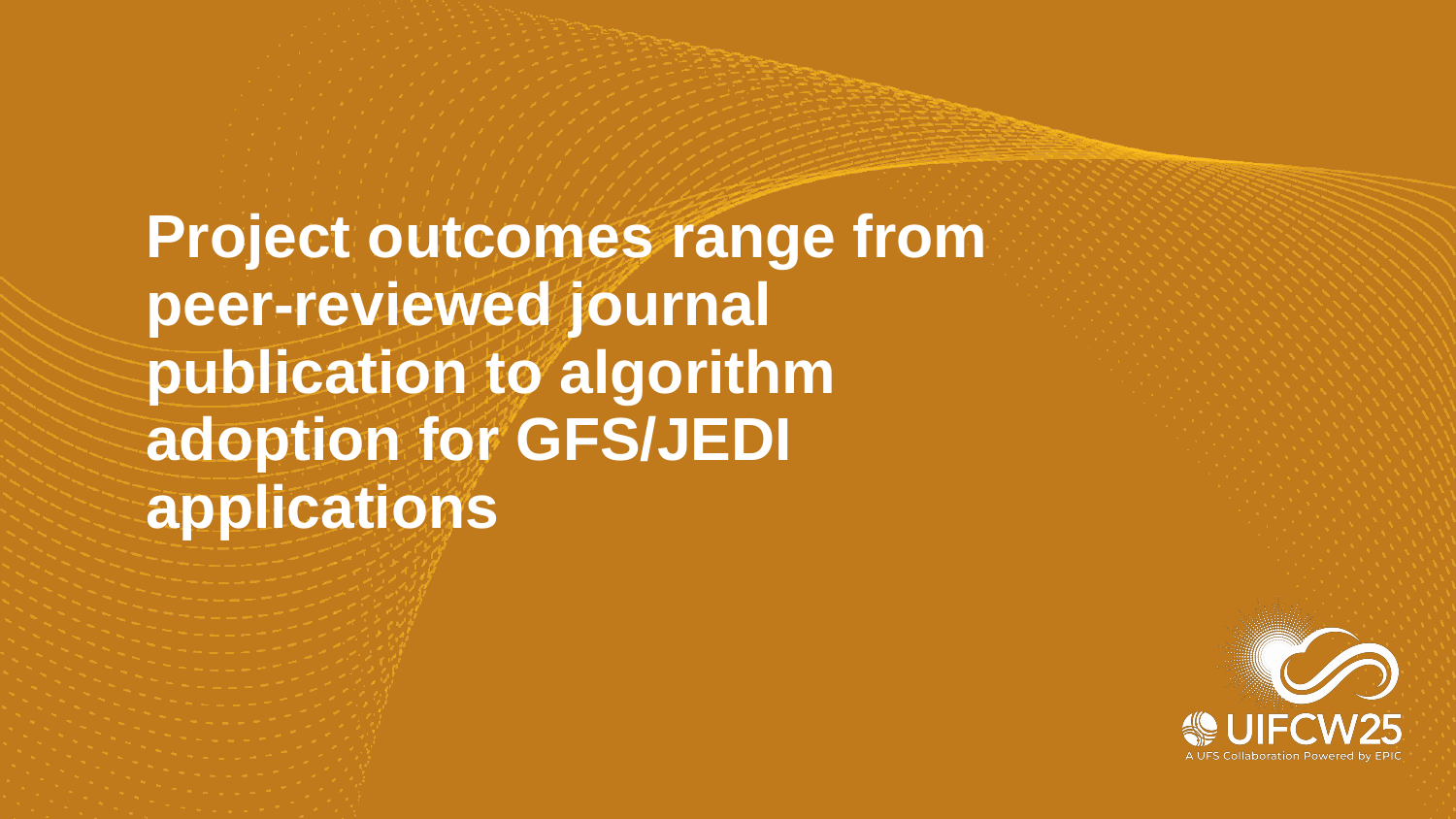

# Project outcomes range from peer-reviewed journal publication to algorithm adoption for GFS/JEDI applications